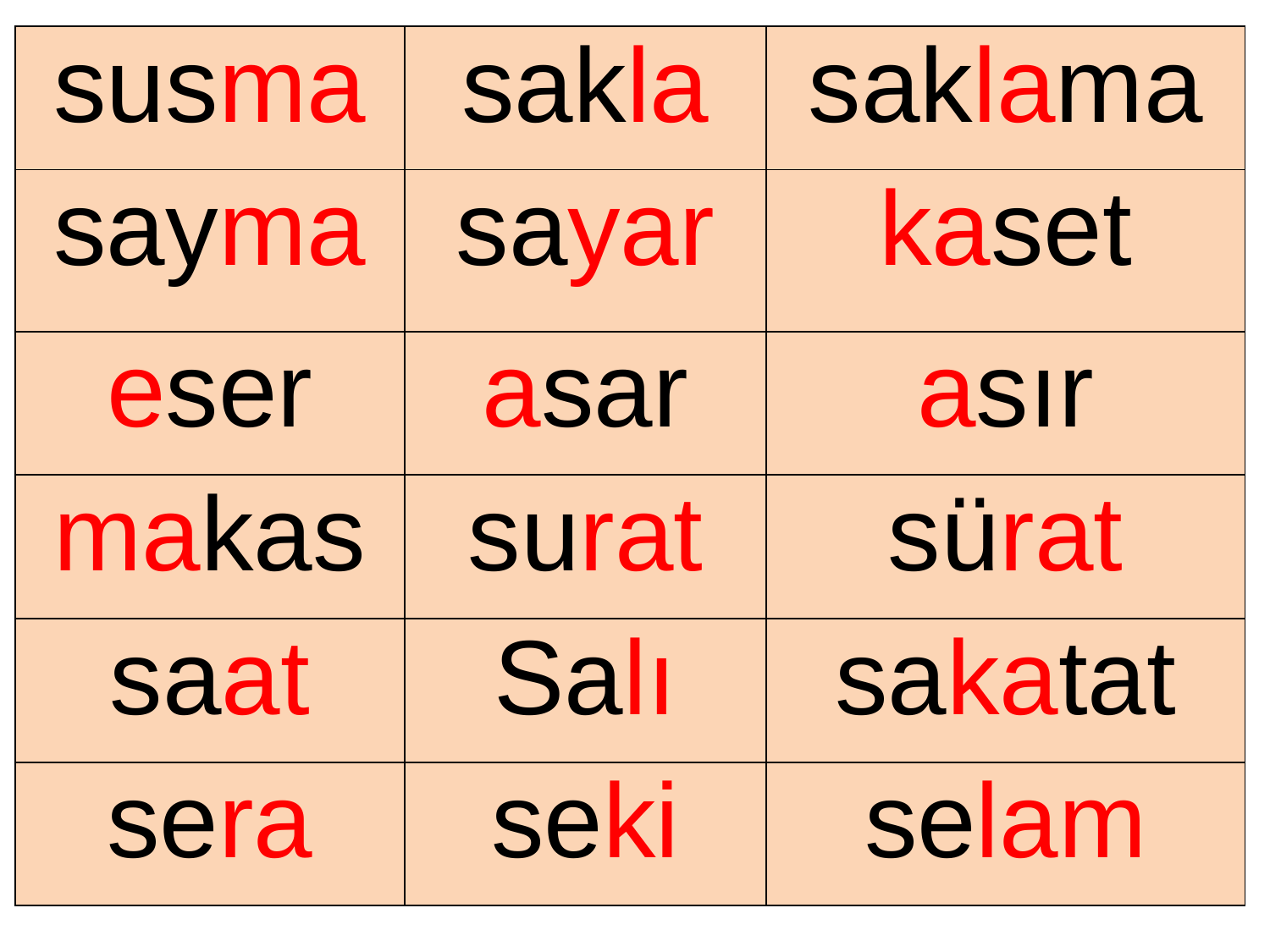

| susma | sakla | saklama |
| --- | --- | --- |
| sayma | sayar | kaset |
| eser | asar | asır |
| makas | surat | sürat |
| saat | Salı | sakatat |
| sera | seki | selam |